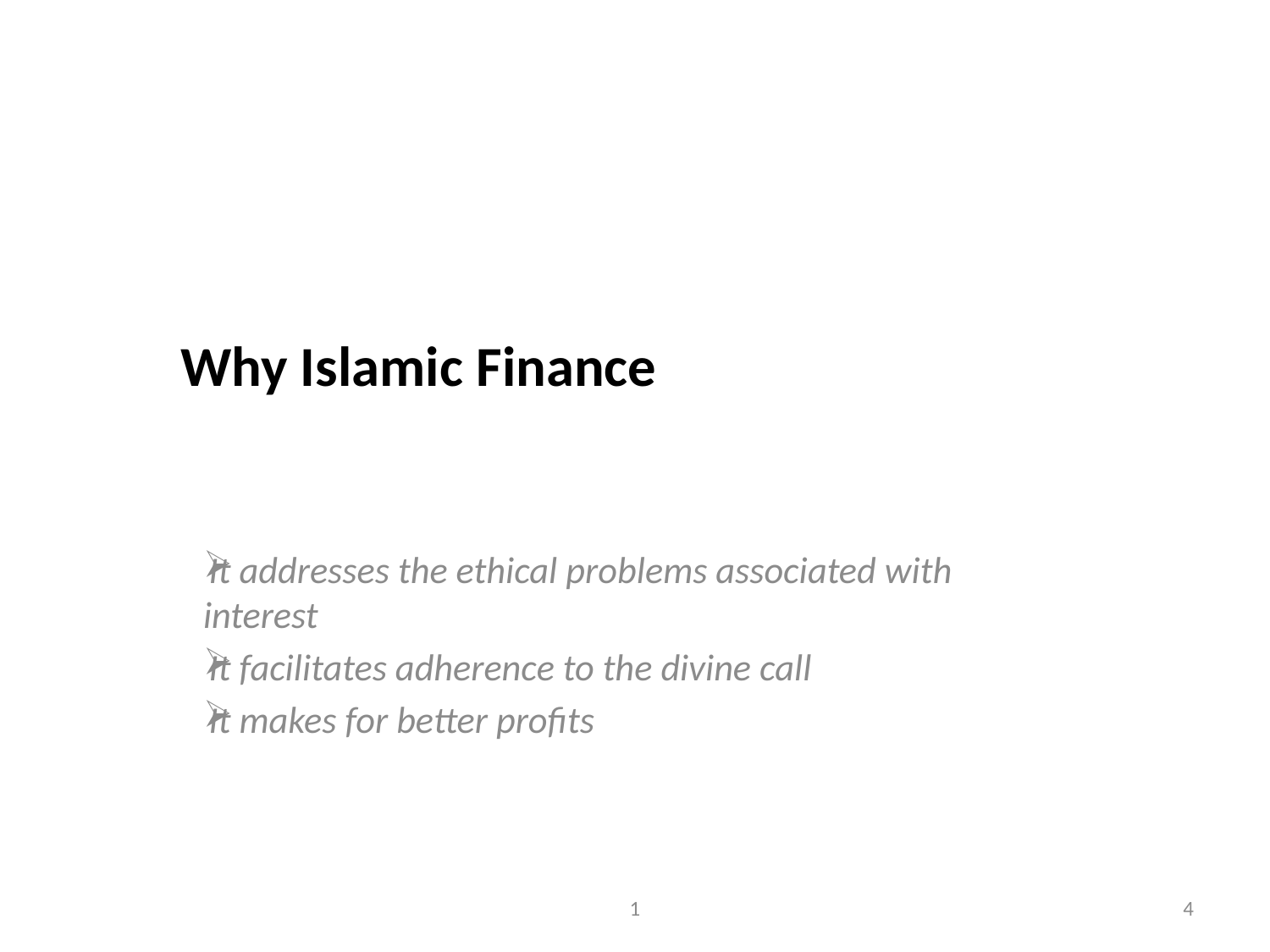

# Why Islamic Finance
It addresses the ethical problems associated with interest
It facilitates adherence to the divine call
It makes for better profits

1
4